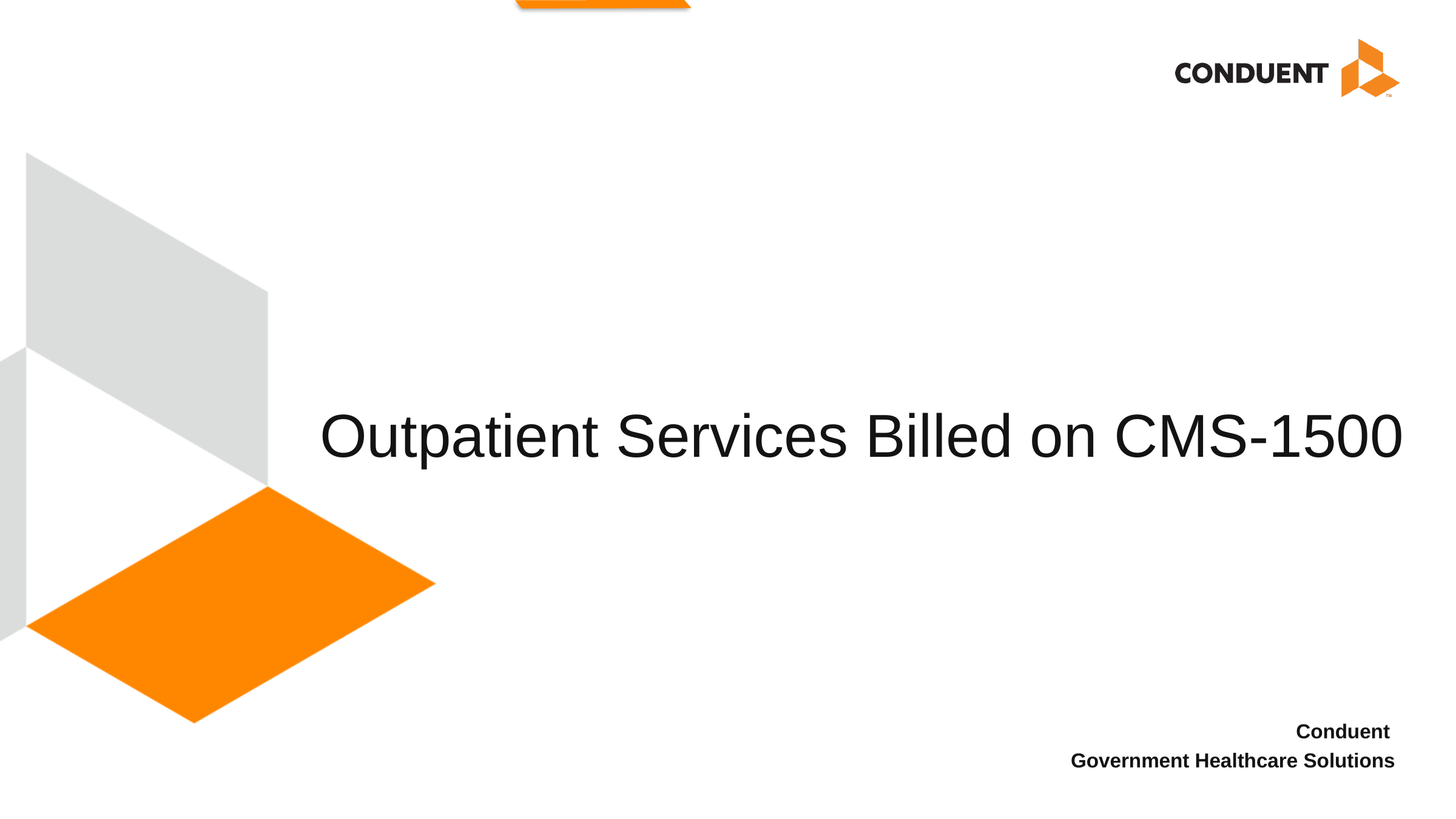

# Outpatient Services Billed on CMS-1500
Conduent
Government Healthcare Solutions